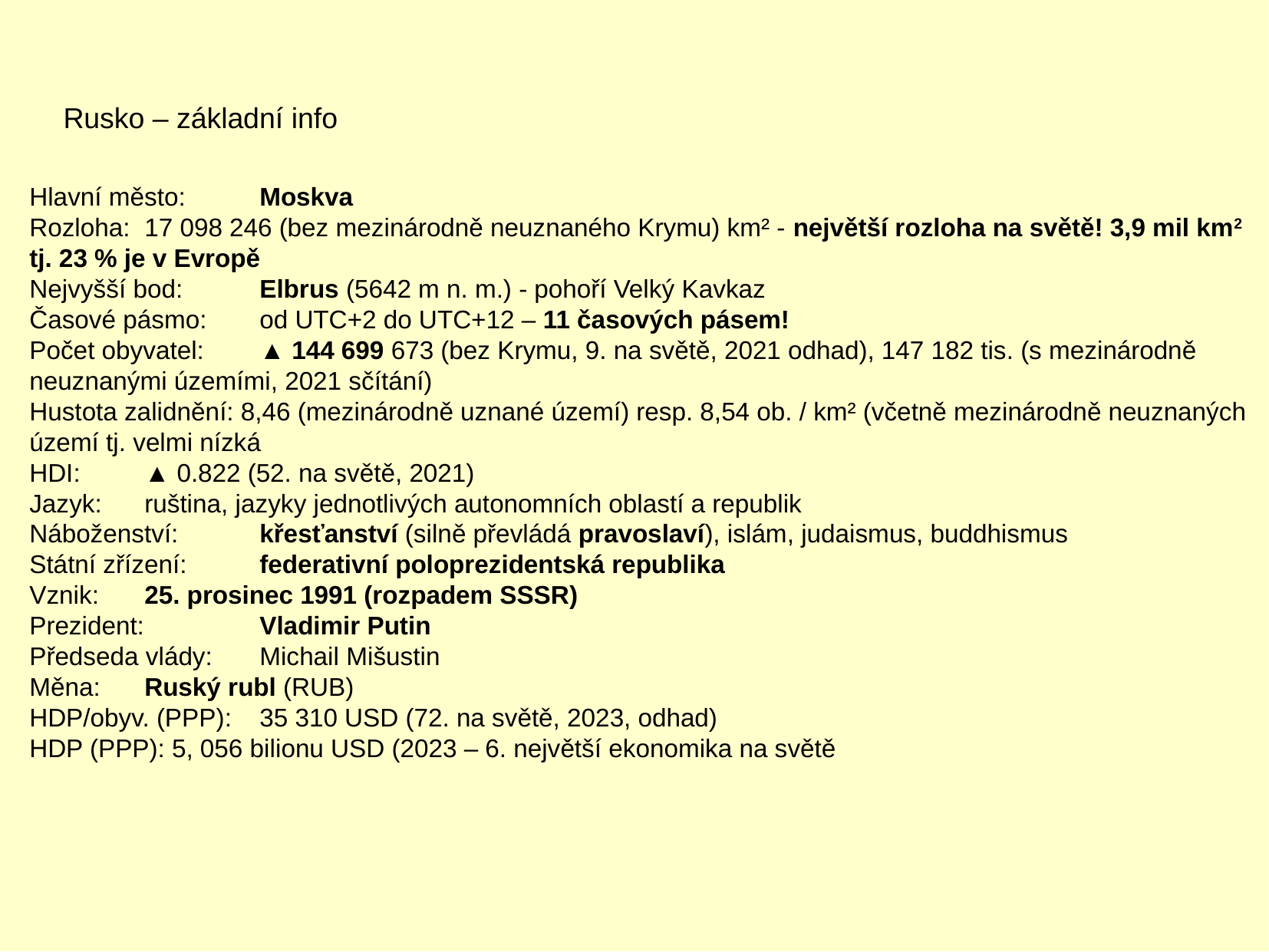

Rusko – základní info
Hlavní město:	Moskva
Rozloha:	17 098 246 (bez mezinárodně neuznaného Krymu) km² - největší rozloha na světě! 3,9 mil km2 tj. 23 % je v Evropě
Nejvyšší bod:	Elbrus (5642 m n. m.) - pohoří Velký Kavkaz
Časové pásmo:	od UTC+2 do UTC+12 – 11 časových pásem!
Počet obyvatel:	▲ 144 699 673 (bez Krymu, 9. na světě, 2021 odhad), 147 182 tis. (s mezinárodně neuznanými územími, 2021 sčítání)
Hustota zalidnění: 8,46 (mezinárodně uznané území) resp. 8,54 ob. / km² (včetně mezinárodně neuznaných území tj. velmi nízká
HDI:	▲ 0.822 (52. na světě, 2021)
Jazyk:	ruština, jazyky jednotlivých autonomních oblastí a republik
Náboženství:	křesťanství (silně převládá pravoslaví), islám, judaismus, buddhismus
Státní zřízení:	federativní poloprezidentská republika
Vznik:	25. prosinec 1991 (rozpadem SSSR)
Prezident:	Vladimir Putin
Předseda vlády:	Michail Mišustin
Měna:	Ruský rubl (RUB)
HDP/obyv. (PPP):	35 310 USD (72. na světě, 2023, odhad)
HDP (PPP): 5, 056 bilionu USD (2023 – 6. největší ekonomika na světě